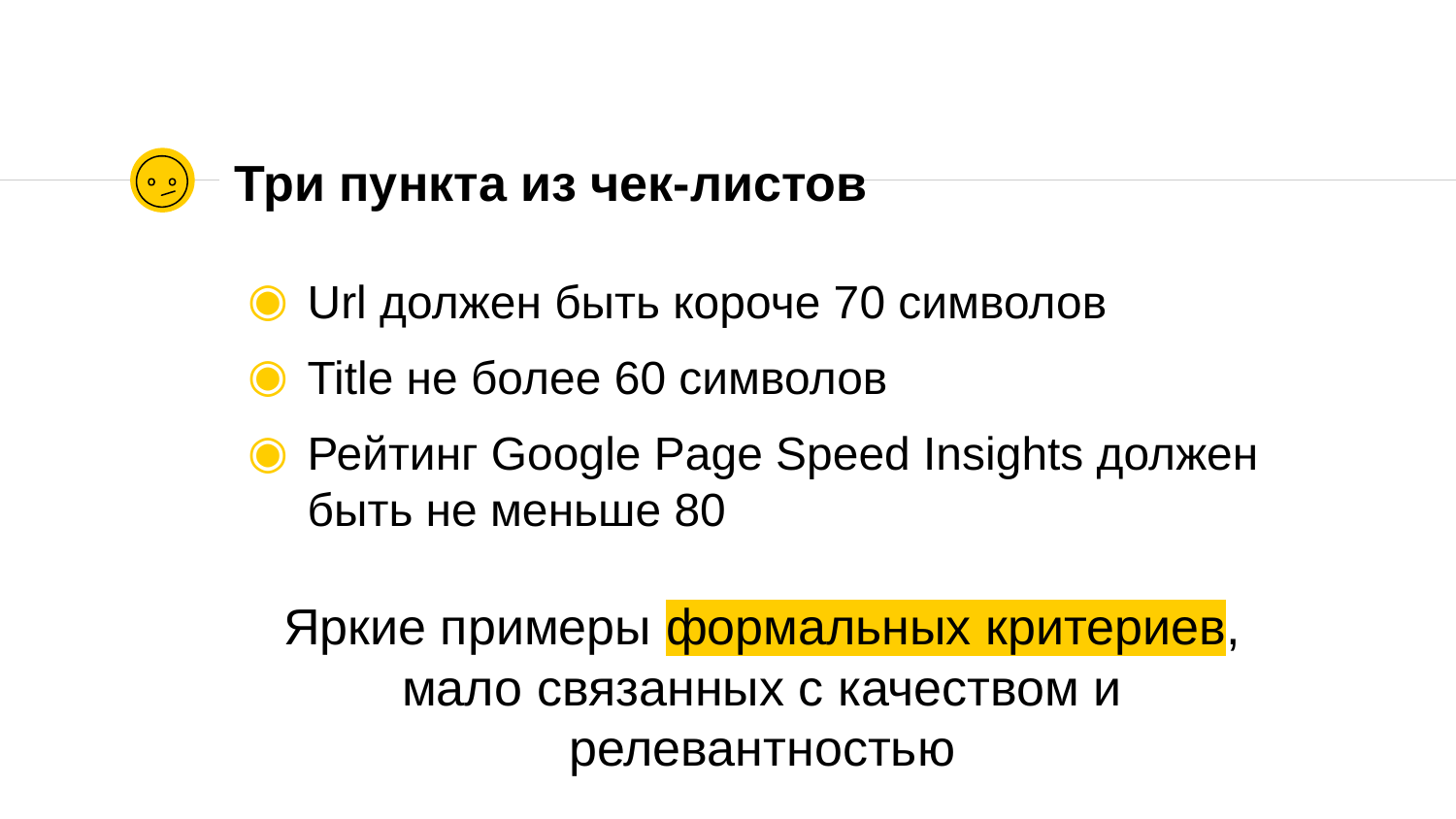

# Три пункта из чек-листов

Url должен быть короче 70 символов
Title не более 60 символов
Рейтинг Google Page Speed Insights должен быть не меньше 80

Яркие примеры формальных критериев, мало связанных с качеством и релевантностью